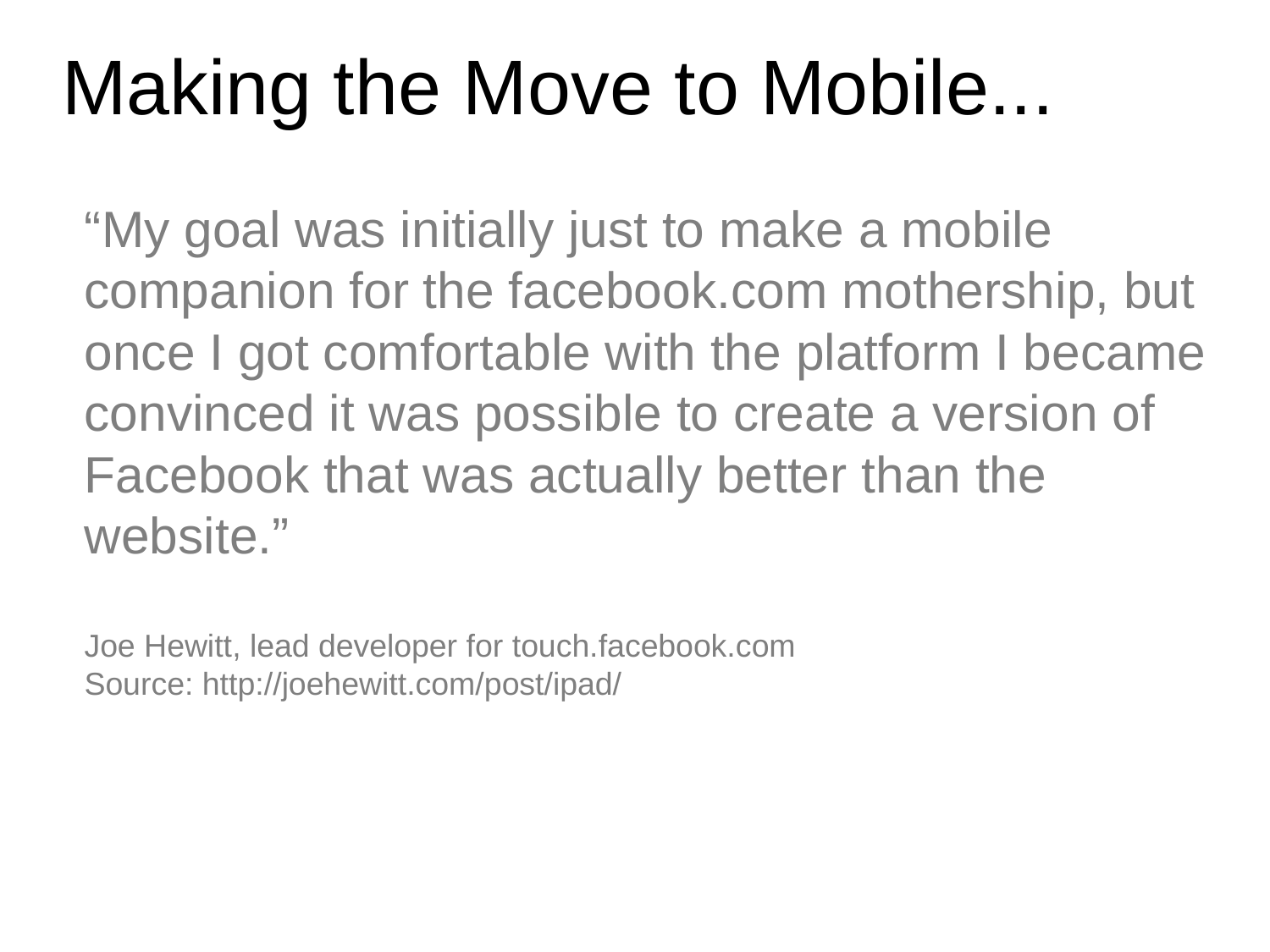

# Making the Move to Mobile...
“My goal was initially just to make a mobile companion for the facebook.com mothership, but once I got comfortable with the platform I became convinced it was possible to create a version of Facebook that was actually better than the website.”

Joe Hewitt, lead developer for touch.facebook.com
Source: http://joehewitt.com/post/ipad/